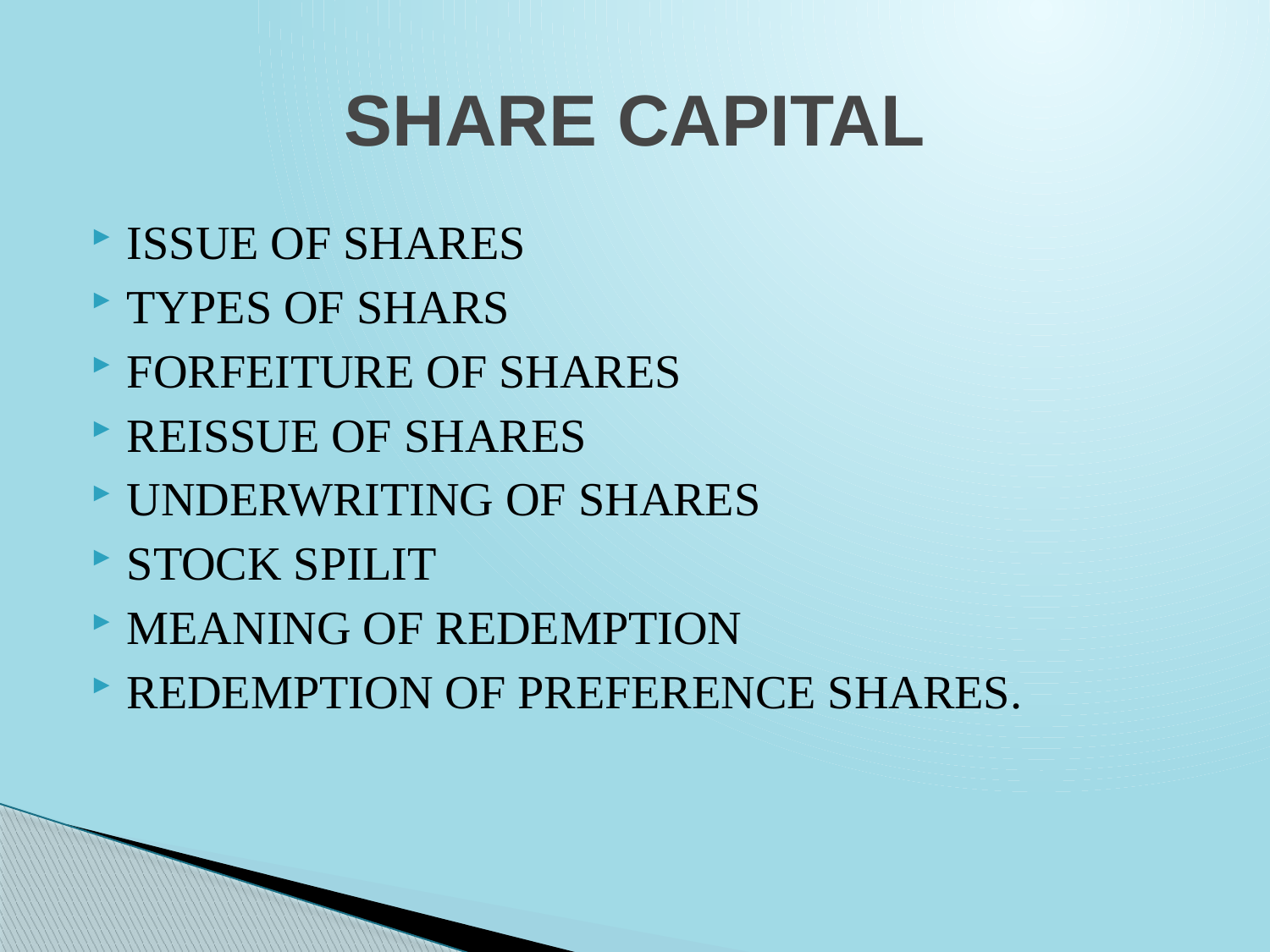

# SHARE CAPITAL
ISSUE OF SHARES
TYPES OF SHARS
FORFEITURE OF SHARES
REISSUE OF SHARES
UNDERWRITING OF SHARES
STOCK SPILIT
MEANING OF REDEMPTION
REDEMPTION OF PREFERENCE SHARES.